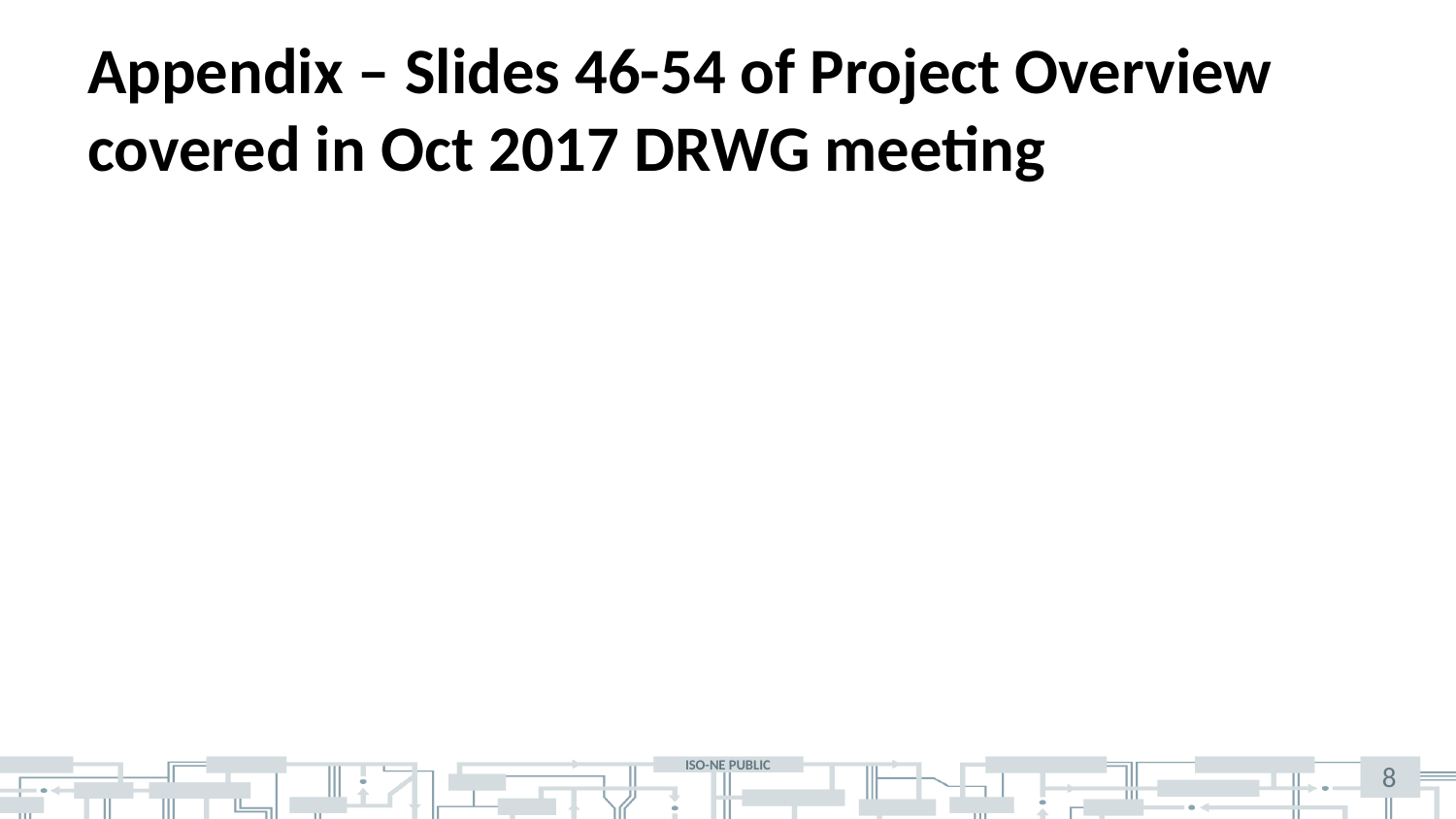

# Appendix – Slides 46-54 of Project Overview covered in Oct 2017 DRWG meeting
8